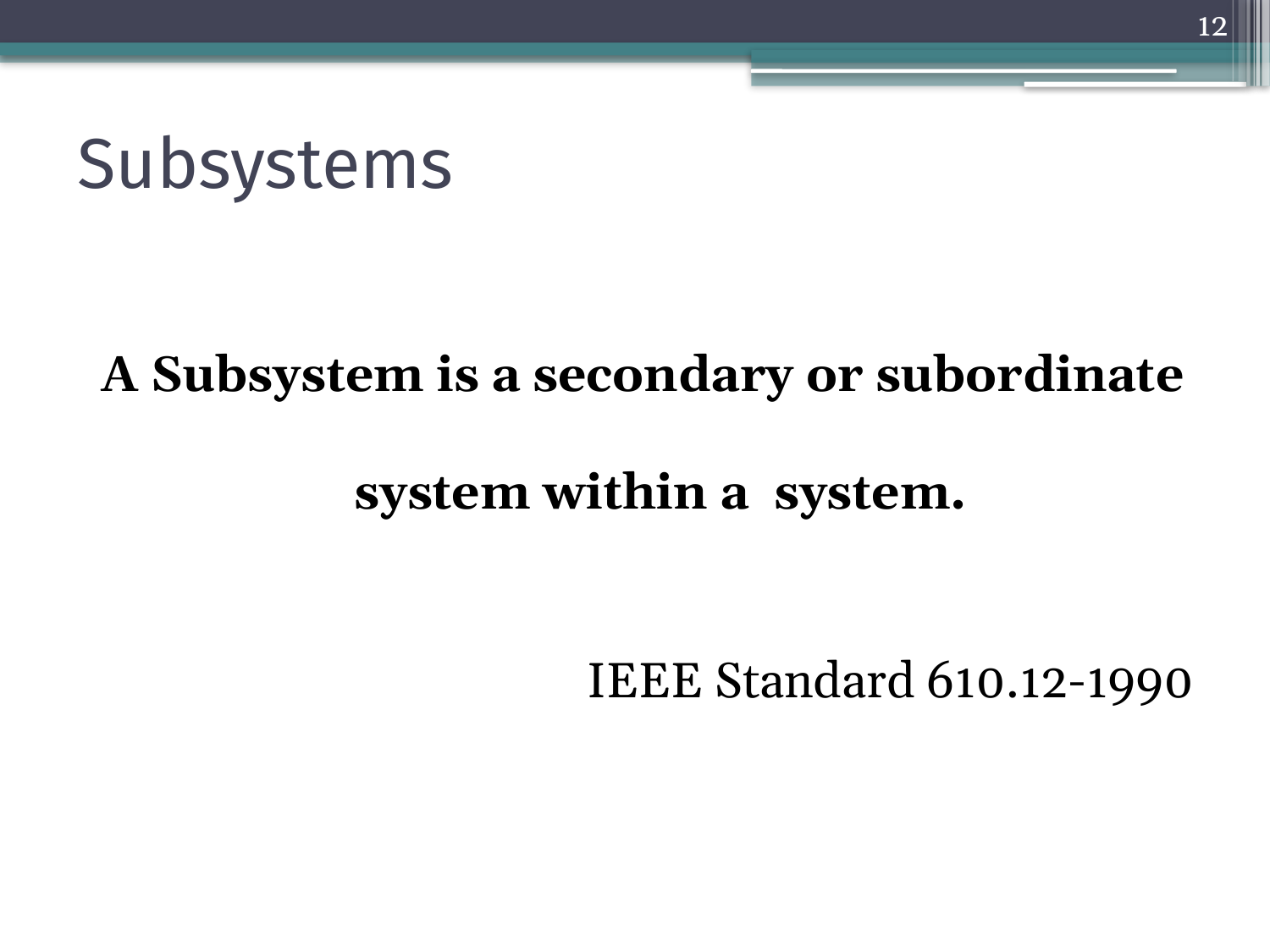

12
# Subsystems
A Subsystem is a secondary or subordinate system within a  system.

IEEE Standard 610.12-1990